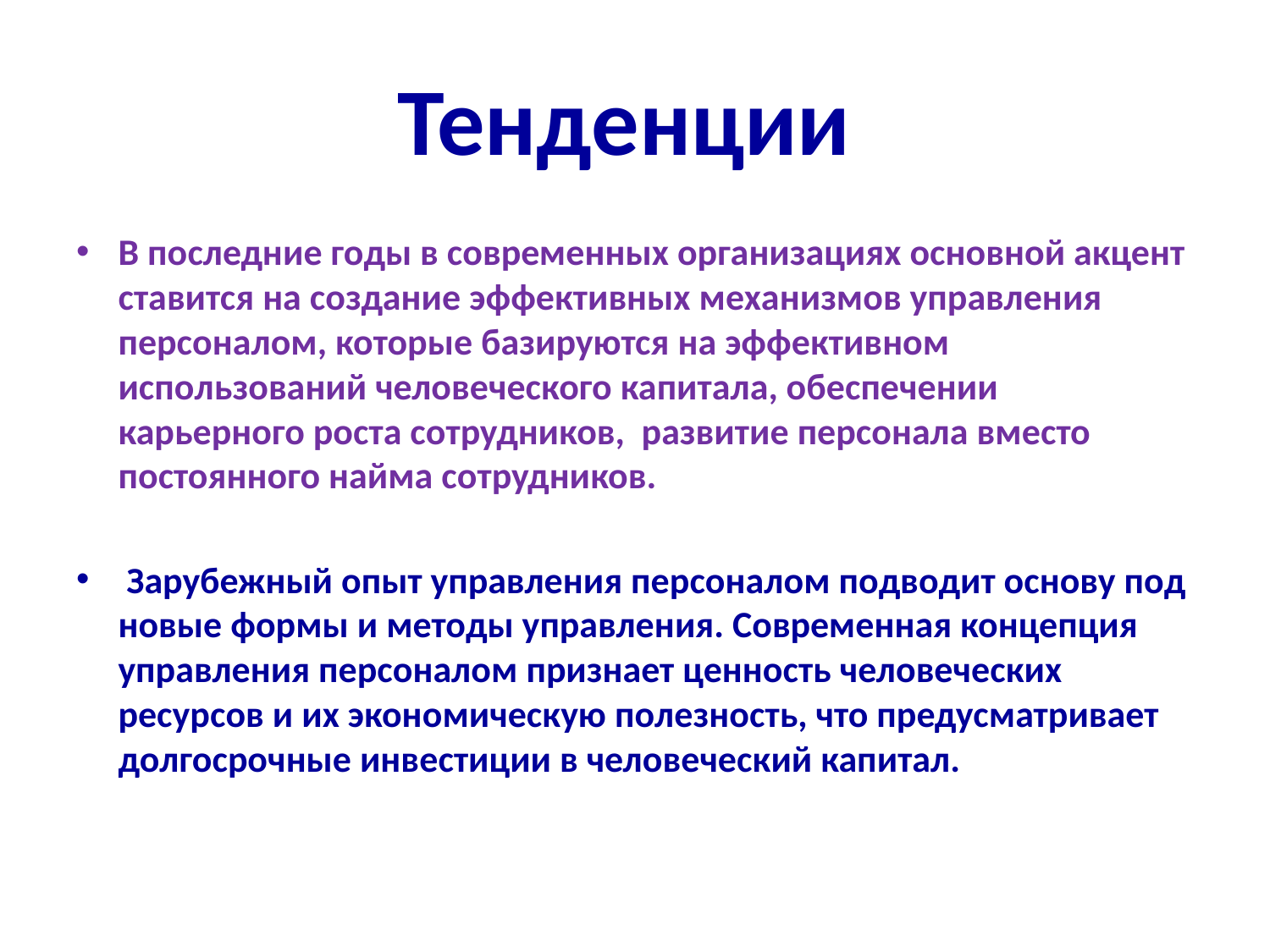

# Тенденции
В последние годы в современных организациях основной акцент ставится на создание эффективных механизмов управления персоналом, которые базируются на эффективном использований человеческого капитала, обеспечении карьерного роста сотрудников,  развитие персонала вместо постоянного найма сотрудников.

 Зарубежный опыт управления персоналом подводит основу под новые формы и методы управления. Современная концепция управления персоналом признает ценность человеческих ресурсов и их экономическую полезность, что предусматривает долгосрочные инвестиции в человеческий капитал.